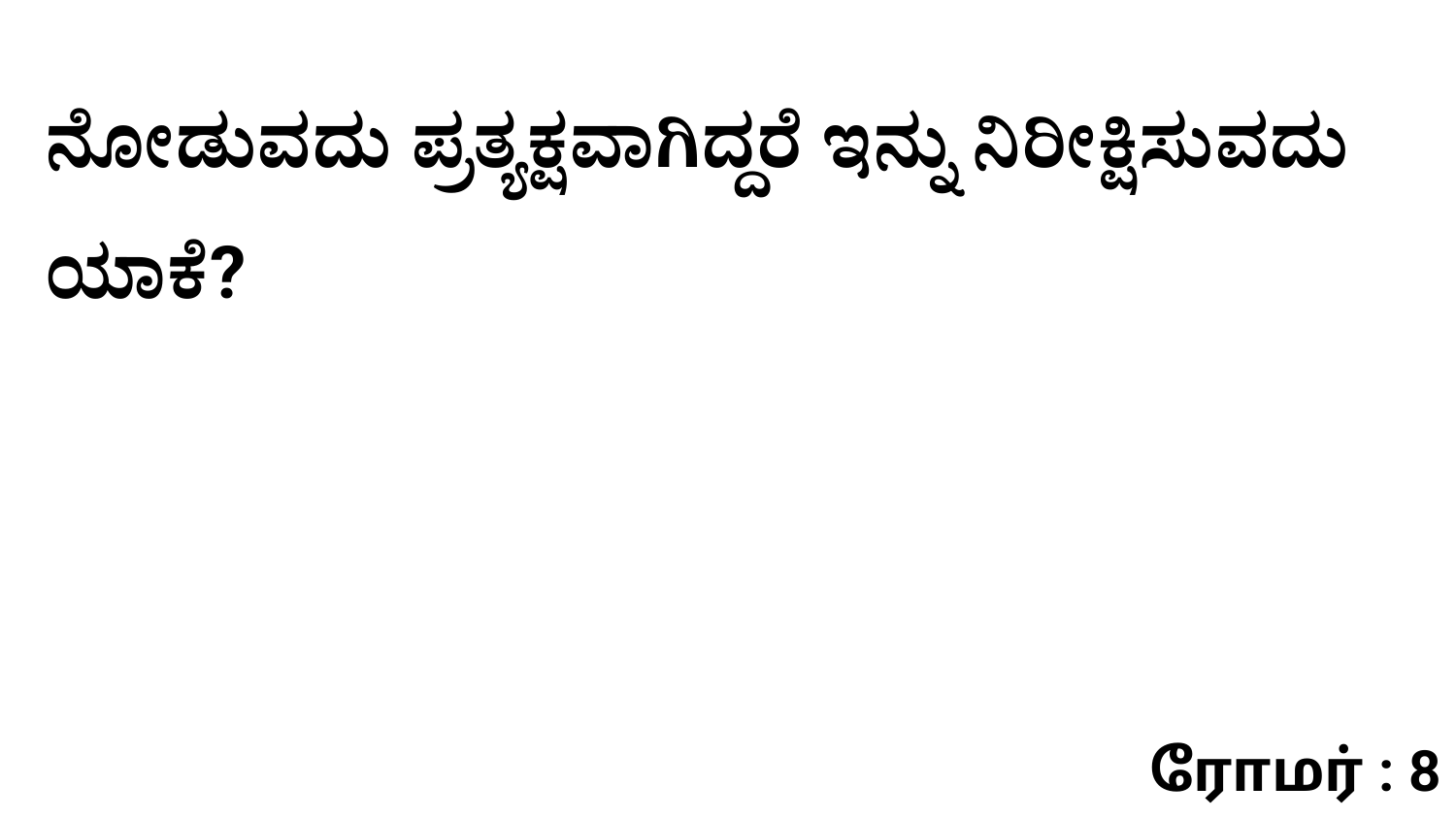

ನೋಡುವದು ಪ್ರತ್ಯಕ್ಷವಾಗಿದ್ದರೆ ಇನ್ನು ನಿರೀಕ್ಷಿಸುವದು ಯಾಕೆ?
ரோமர் : 8